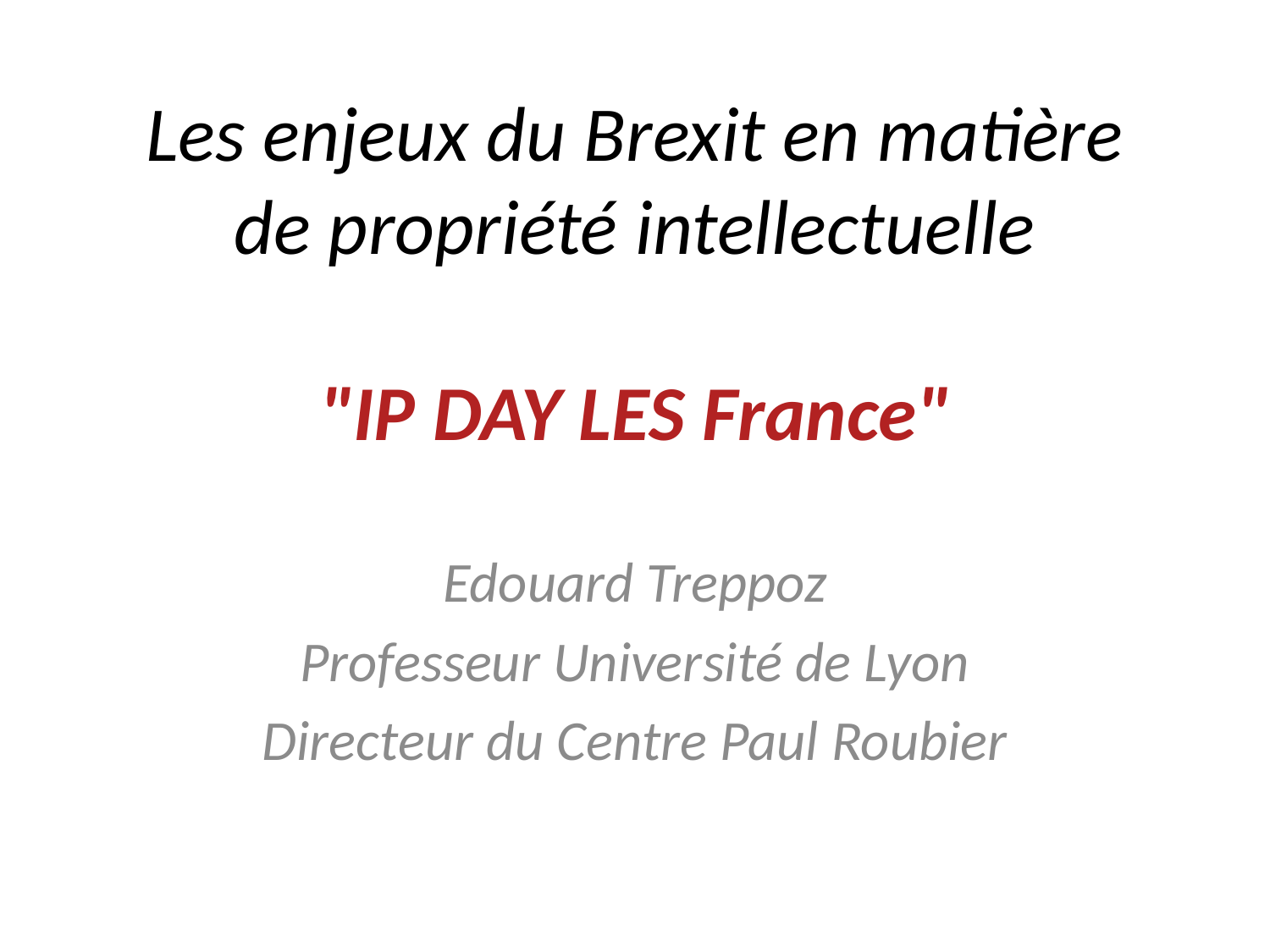

# Les enjeux du Brexit en matière de propriété intellectuelle ​"IP DAY LES France"

Edouard Treppoz
Professeur Université de Lyon
Directeur du Centre Paul Roubier